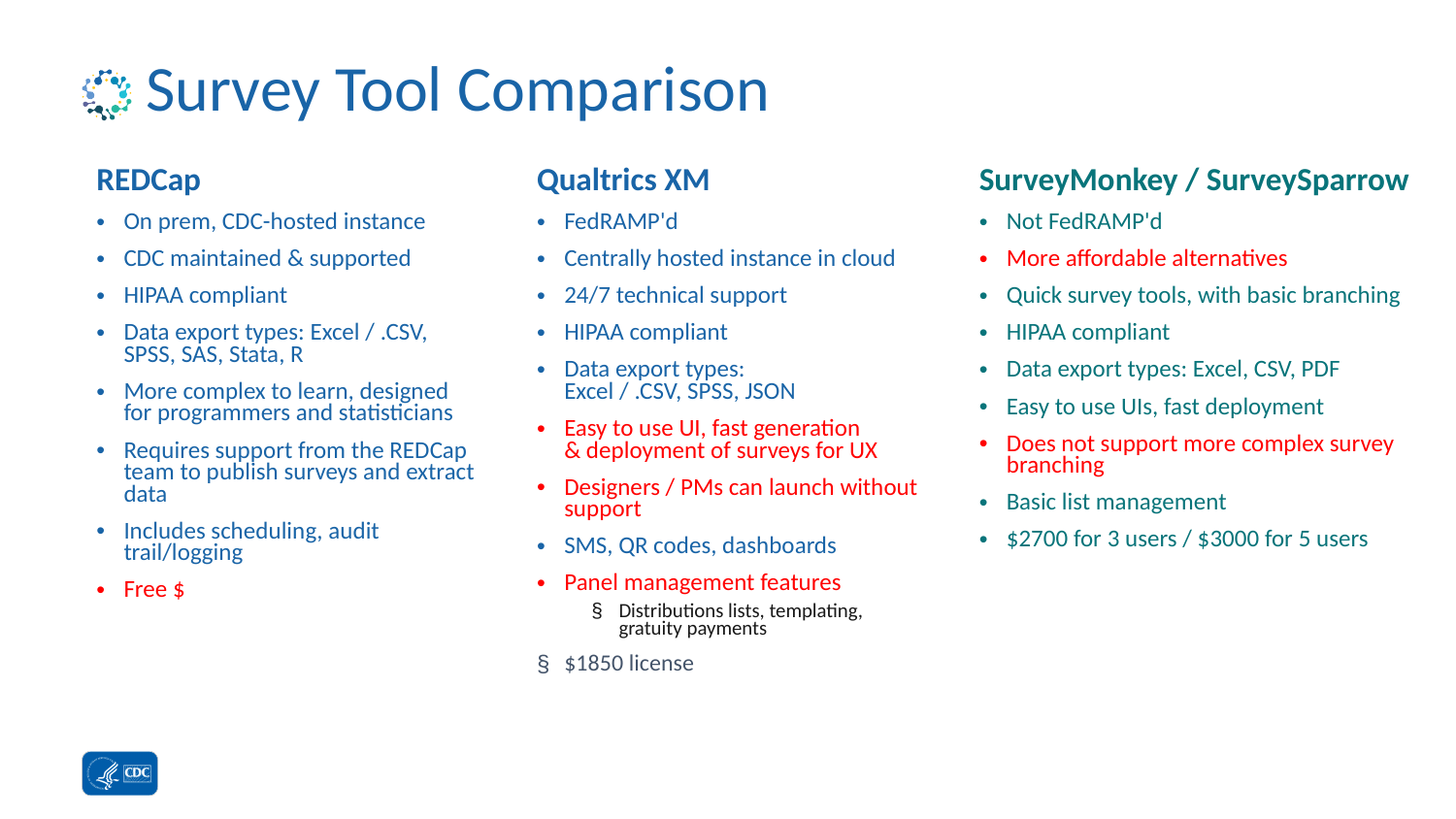

# Survey Tool Comparison
REDCap
On prem, CDC-hosted instance
CDC maintained & supported
HIPAA compliant
Data export types: Excel / .CSV, SPSS, SAS, Stata, R
More complex to learn, designed for programmers and statisticians
Requires support from the REDCap team to publish surveys and extract data
Includes scheduling, audit trail/logging
Free $
Qualtrics XM
FedRAMP'd
Centrally hosted instance in cloud
24/7 technical support
HIPAA compliant
Data export types: Excel / .CSV, SPSS, JSON
Easy to use UI, fast generation & deployment of surveys for UX
Designers / PMs can launch without support
SMS, QR codes, dashboards
Panel management features
Distributions lists, templating, gratuity payments
$1850 license
SurveyMonkey / SurveySparrow
Not FedRAMP'd
More affordable alternatives
Quick survey tools, with basic branching
HIPAA compliant
Data export types: Excel, CSV, PDF
Easy to use UIs, fast deployment
Does not support more complex survey branching
Basic list management
$2700 for 3 users / $3000 for 5 users